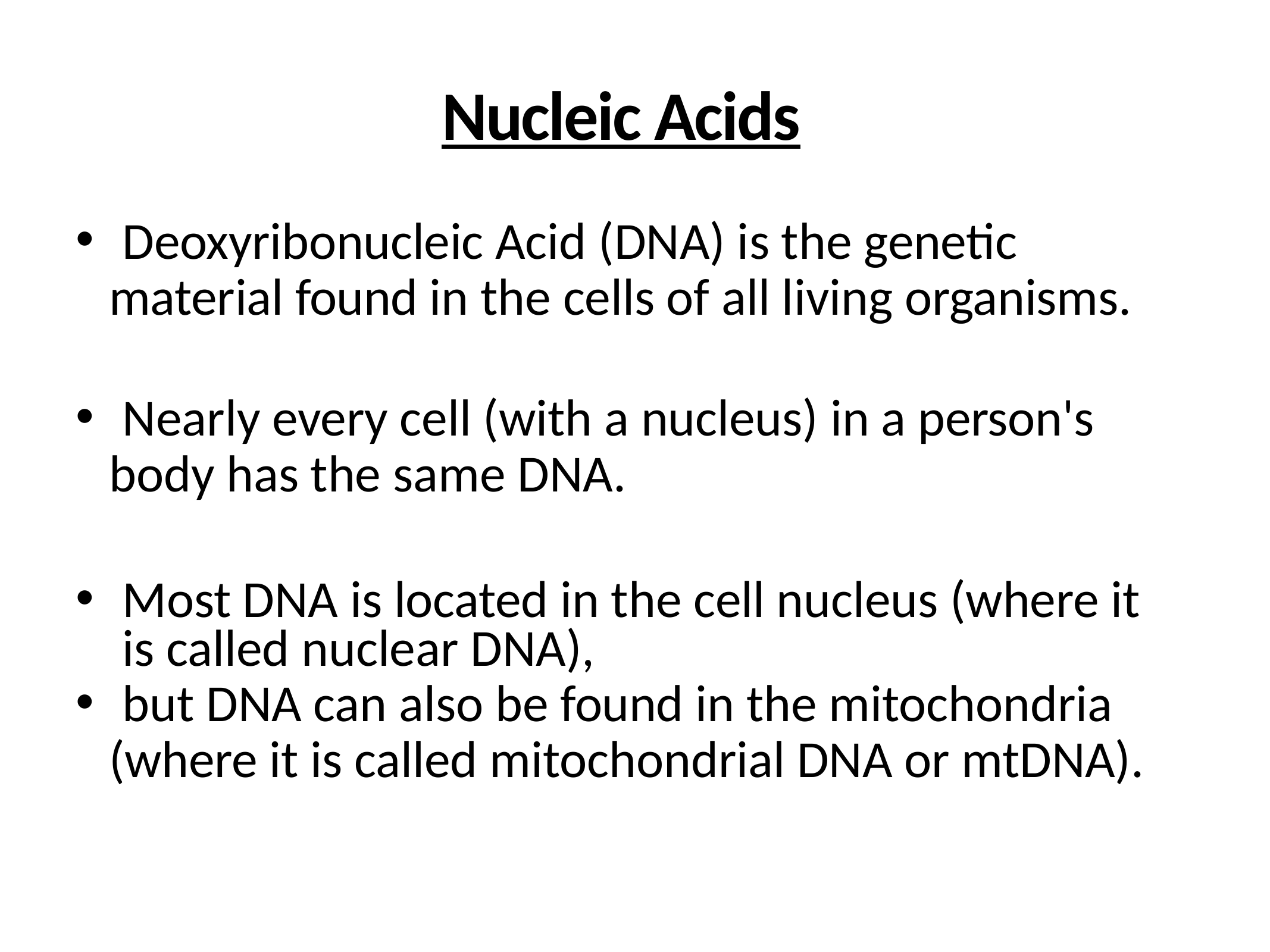

# Nucleic Acids
Deoxyribonucleic Acid (DNA) is the genetic
material found in the cells of all living organisms.

Nearly every cell (with a nucleus) in a person's
body has the same DNA.

Most DNA is located in the cell nucleus (where it  is called nuclear DNA),
but DNA can also be found in the mitochondria
(where it is called mitochondrial DNA or mtDNA).